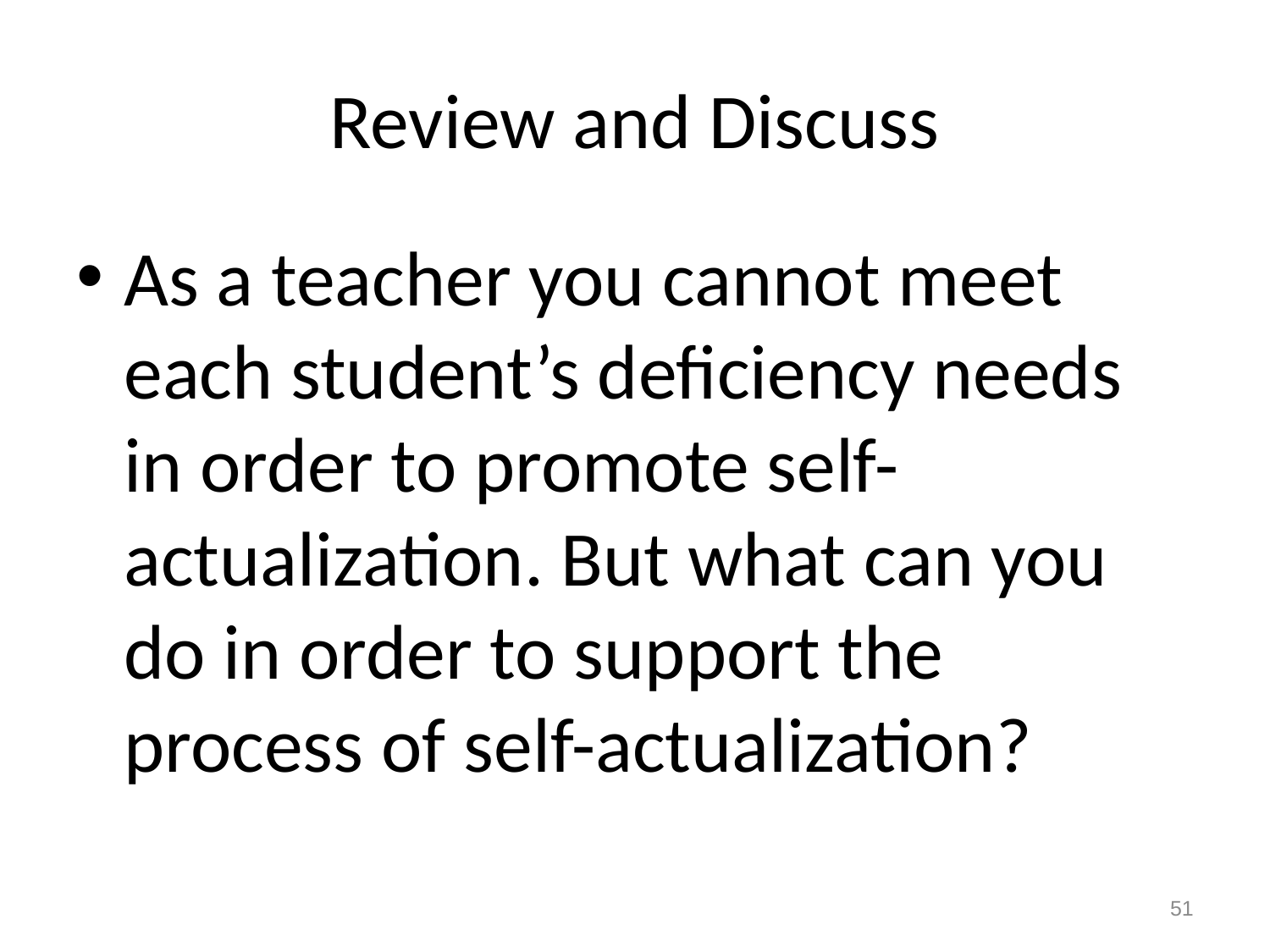

# Review and Discuss
As a teacher you cannot meet each student’s deficiency needs in order to promote self-actualization. But what can you do in order to support the process of self-actualization?
51